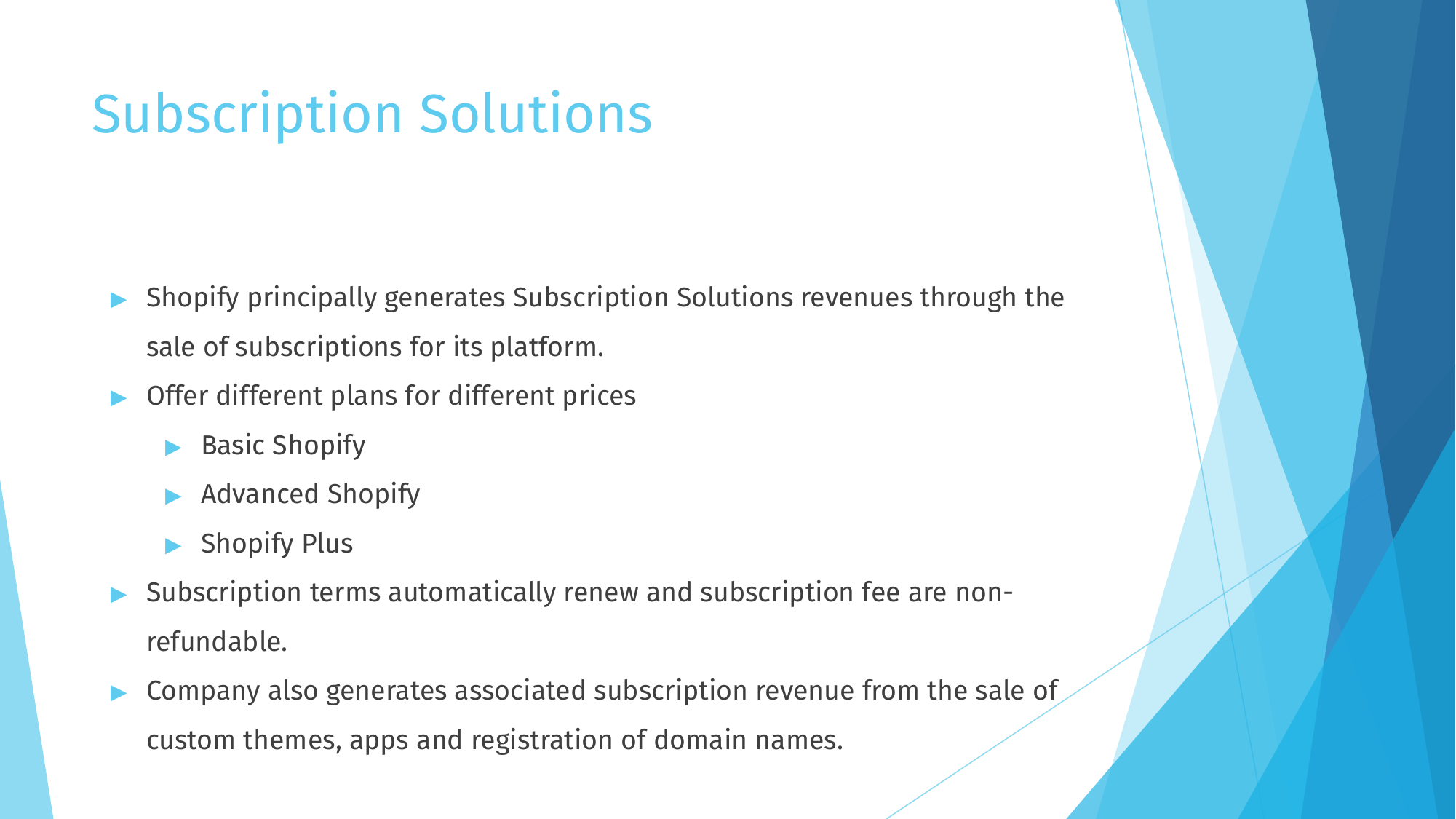

# Subscription Solutions
Shopify principally generates Subscription Solutions revenues through the sale of subscriptions for its platform.
Offer different plans for different prices
Basic Shopify
Advanced Shopify
Shopify Plus
Subscription terms automatically renew and subscription fee are non-refundable.
Company also generates associated subscription revenue from the sale of custom themes, apps and registration of domain names.